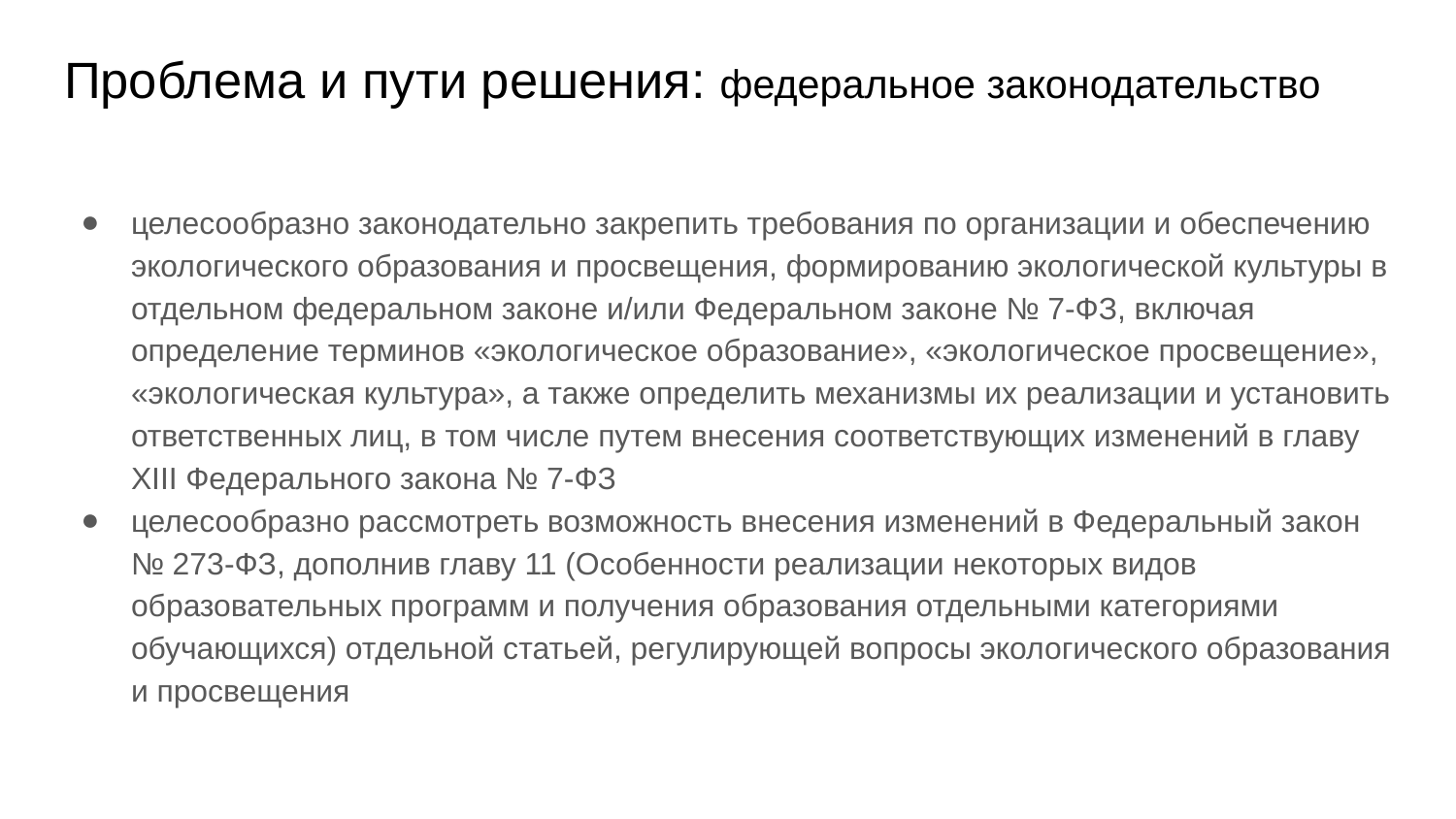

# Проблема и пути решения: федеральное законодательство
целесообразно законодательно закрепить требования по организации и обеспечению экологического образования и просвещения, формированию экологической культуры в отдельном федеральном законе и/или Федеральном законе № 7-ФЗ, включая определение терминов «экологическое образование», «экологическое просвещение», «экологическая культура», а также определить механизмы их реализации и установить ответственных лиц, в том числе путем внесения соответствующих изменений в главу XIII Федерального закона № 7-ФЗ
целесообразно рассмотреть возможность внесения изменений в Федеральный закон № 273-ФЗ, дополнив главу 11 (Особенности реализации некоторых видов образовательных программ и получения образования отдельными категориями обучающихся) отдельной статьей, регулирующей вопросы экологического образования и просвещения